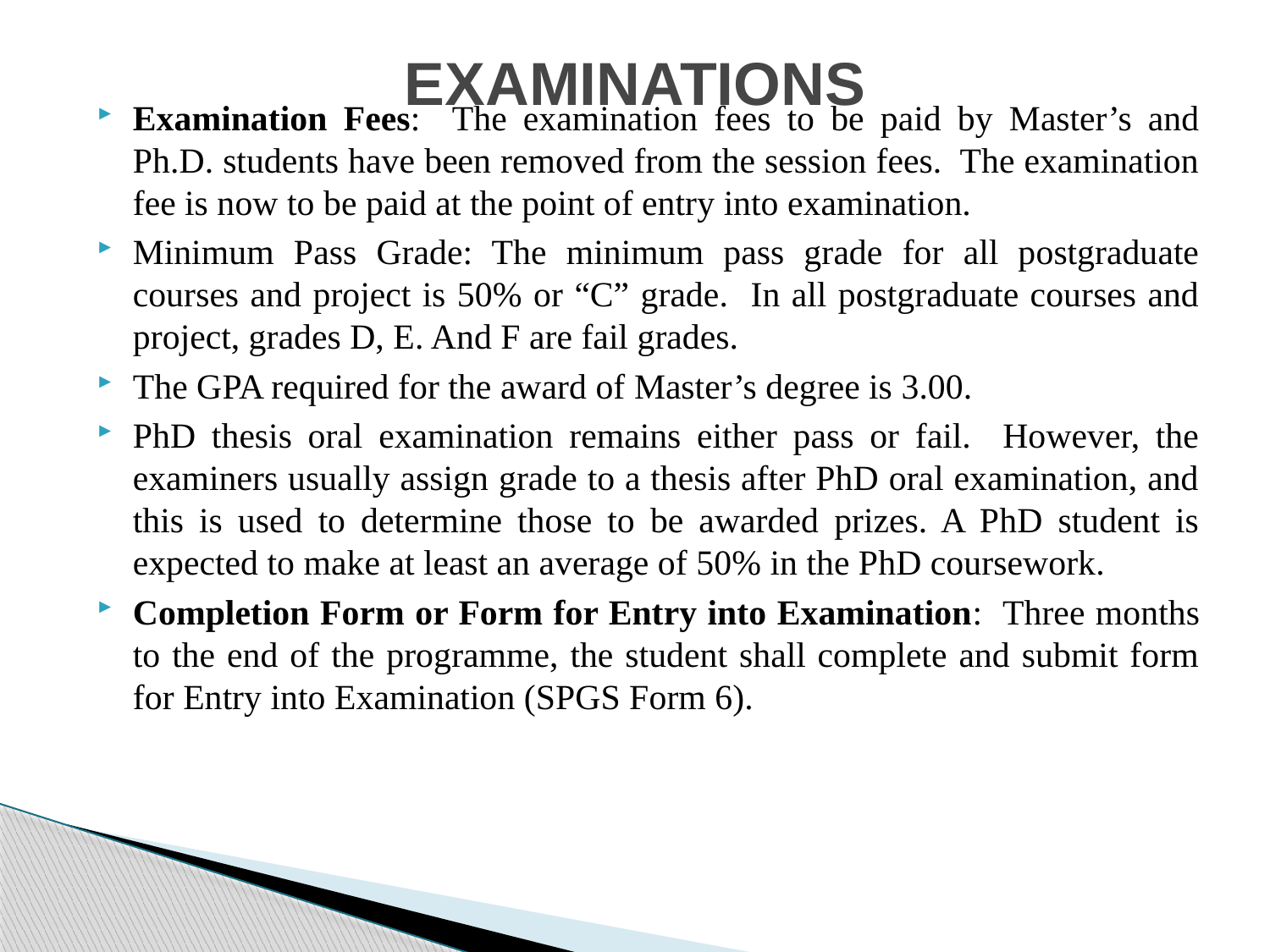

# EXAMINATIONS
Examination Fees:  The examination fees to be paid by Master’s and Ph.D. students have been removed from the session fees.  The examination fee is now to be paid at the point of entry into examination.
Minimum Pass Grade: The minimum pass grade for all postgraduate courses and project is 50% or “C” grade.  In all postgraduate courses and project, grades D, E. And F are fail grades.
The GPA required for the award of Master’s degree is 3.00.
PhD thesis oral examination remains either pass or fail.  However, the examiners usually assign grade to a thesis after PhD oral examination, and this is used to determine those to be awarded prizes. A PhD student is expected to make at least an average of 50% in the PhD coursework.
Completion Form or Form for Entry into Examination:  Three months to the end of the programme, the student shall complete and submit form for Entry into Examination (SPGS Form 6).